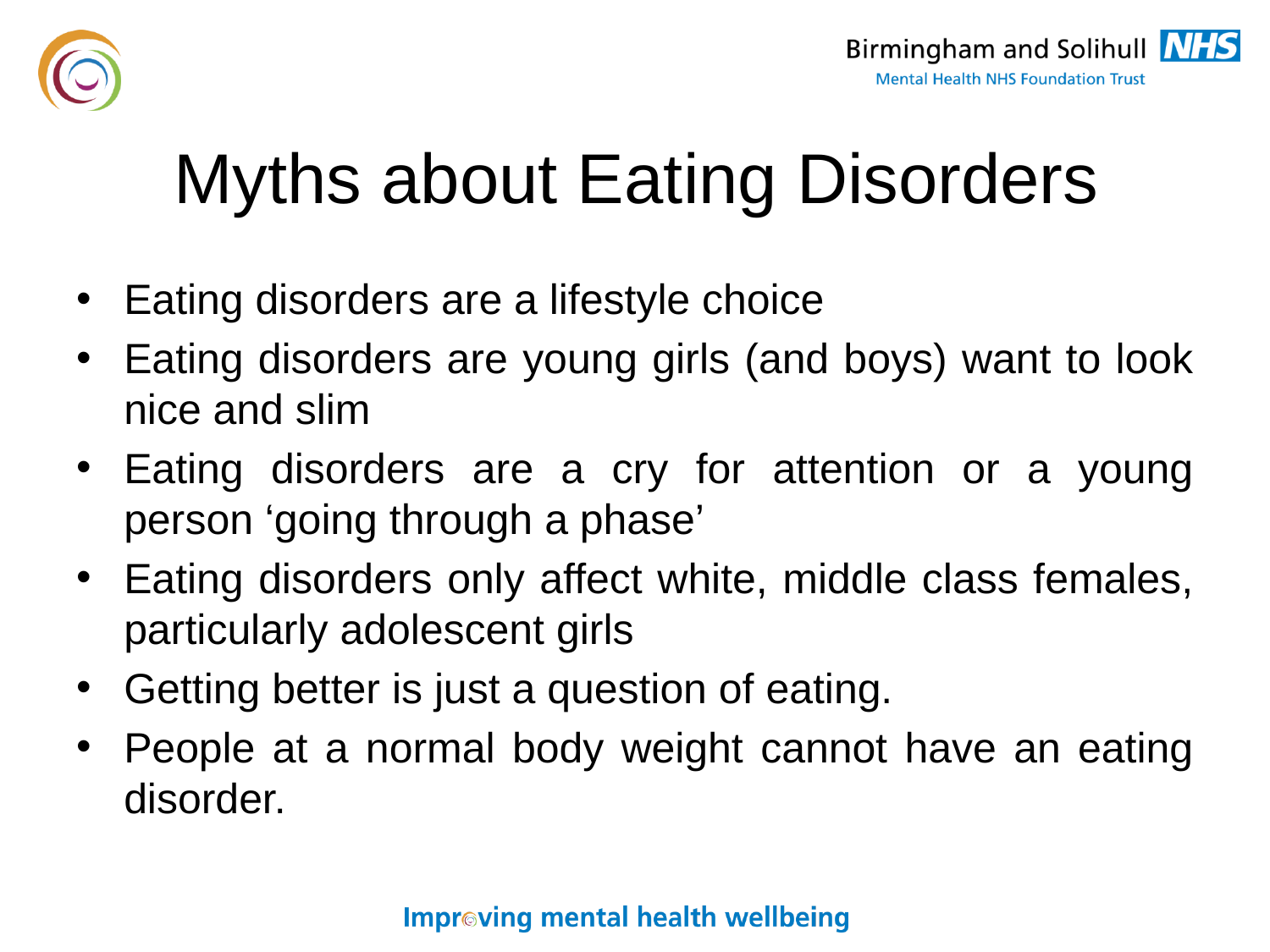

# Myths about Eating Disorders
Eating disorders are a lifestyle choice
Eating disorders are young girls (and boys) want to look nice and slim
Eating disorders are a cry for attention or a young person ‘going through a phase’
Eating disorders only affect white, middle class females, particularly adolescent girls
Getting better is just a question of eating.
People at a normal body weight cannot have an eating disorder.